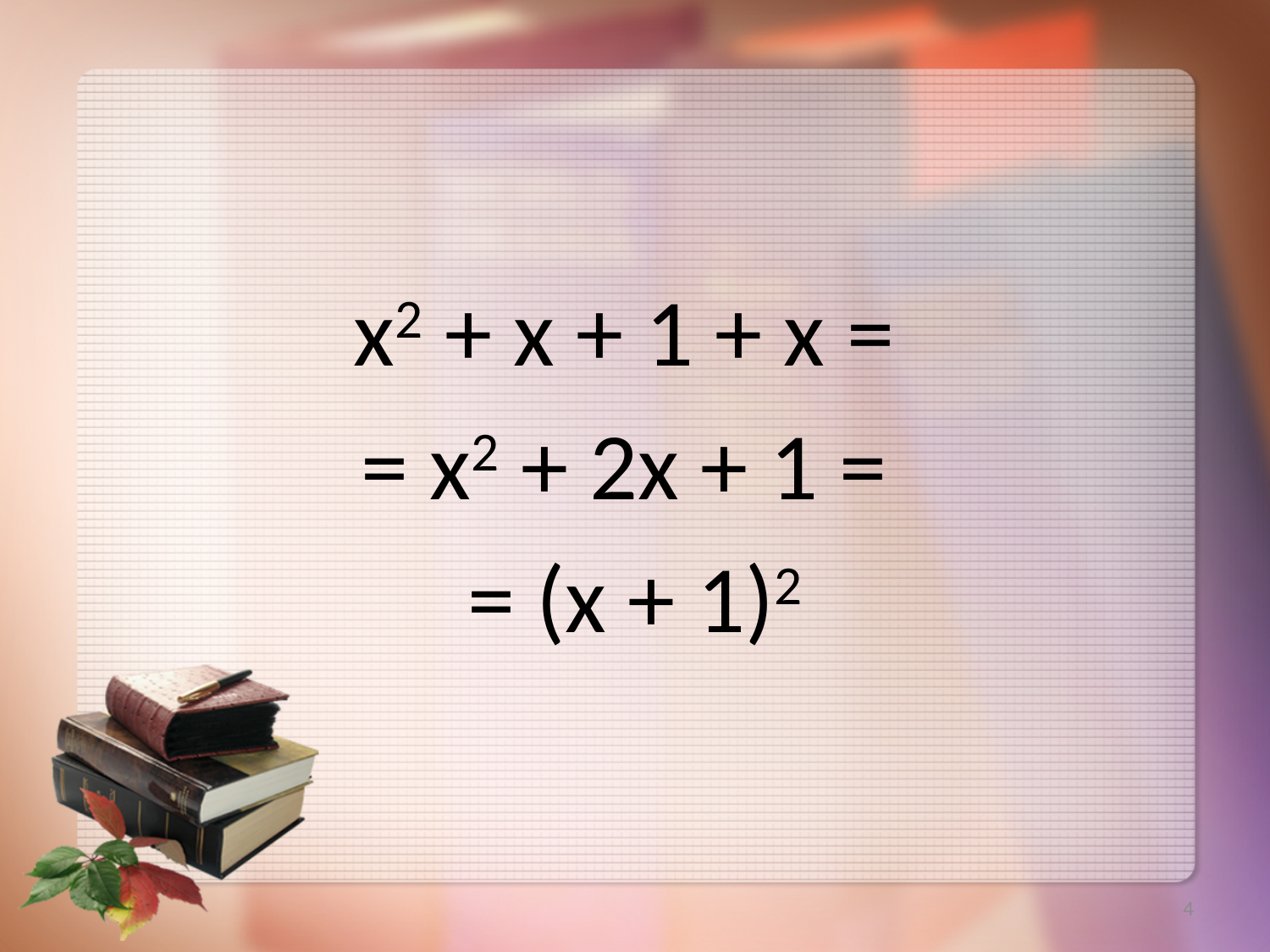

#
х2 + х + 1 + х =
= х2 + 2х + 1 =
= (х + 1)2
4